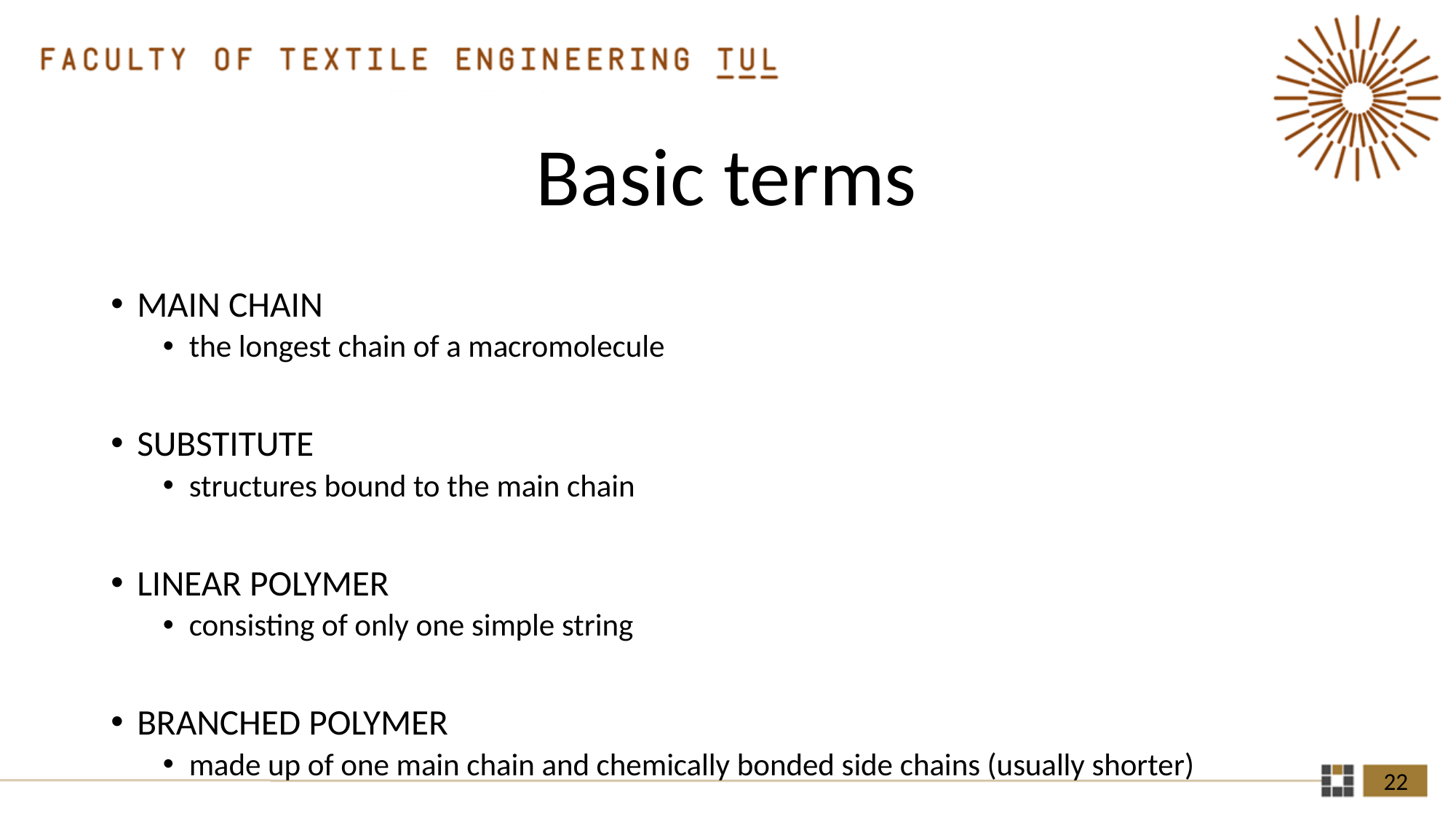

# Basic terms
MAIN CHAIN
the longest chain of a macromolecule

SUBSTITUTE
structures bound to the main chain

LINEAR POLYMER
consisting of only one simple string

BRANCHED POLYMER
made up of one main chain and chemically bonded side chains (usually shorter)